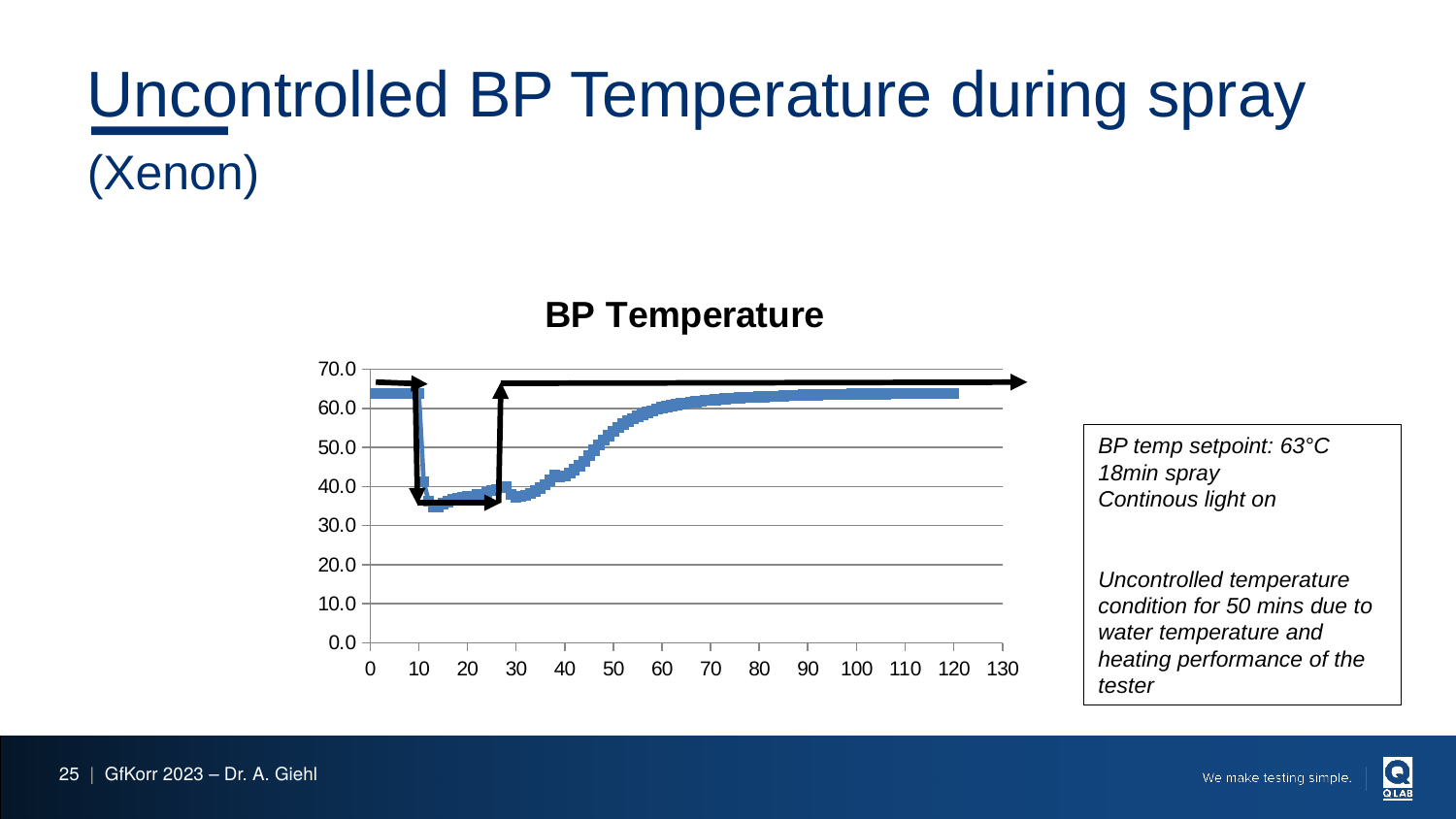

# Uncontrolled BP Temperature during spray (Xenon)

### Chart: BP Temperature

| Category | AVG |
|---|---|
BP temp setpoint: 63°C
18min spray
Continous light on

Uncontrolled temperature condition for 50 mins due to water temperature and heating performance of the tester